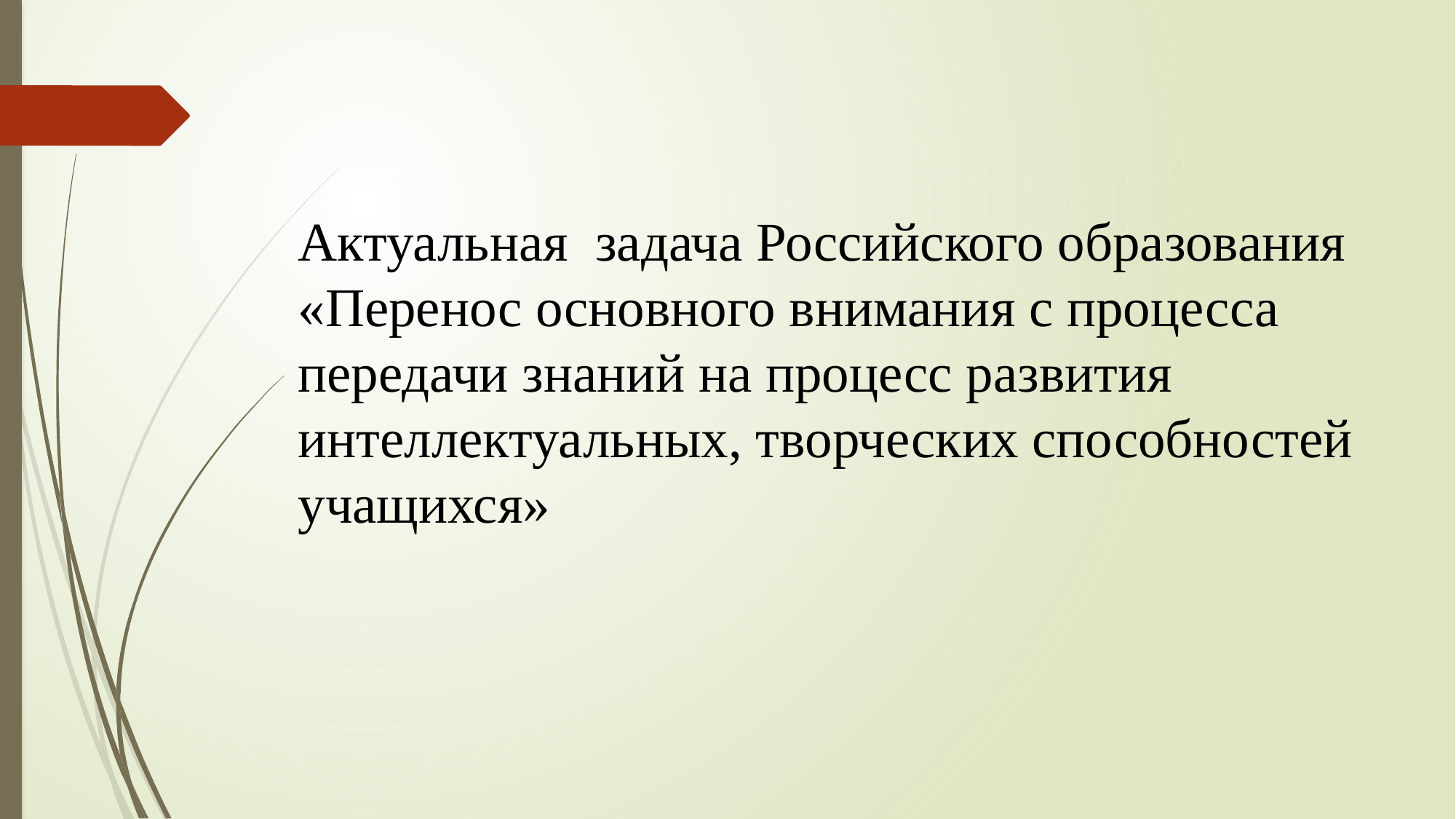

Актуальная  задача Российского образования «Перенос основного внимания с процесса передачи знаний на процесс развития интеллектуальных, творческих способностей учащихся»